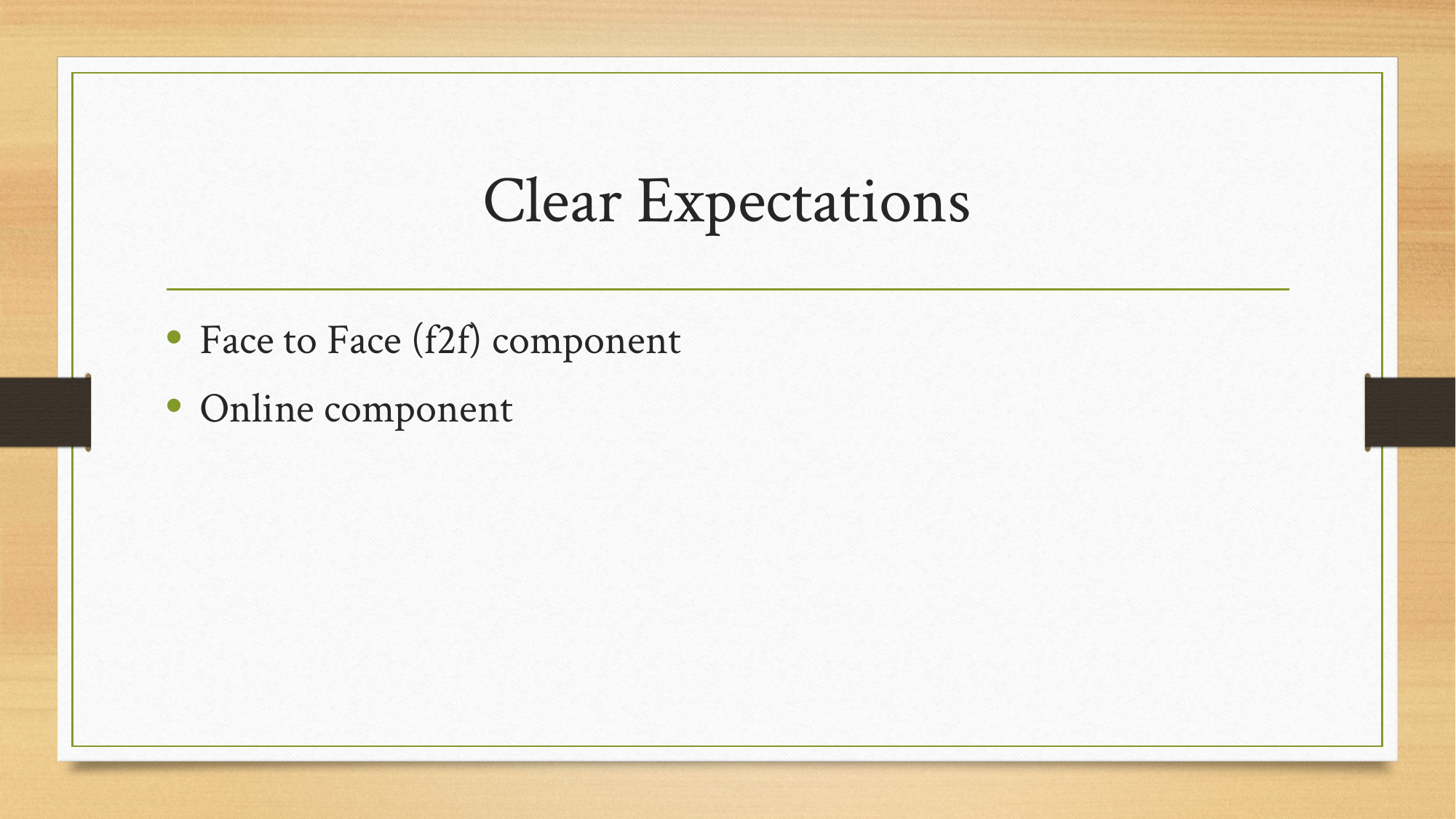

# Clear Expectations
Face to Face (f2f) component
Online component